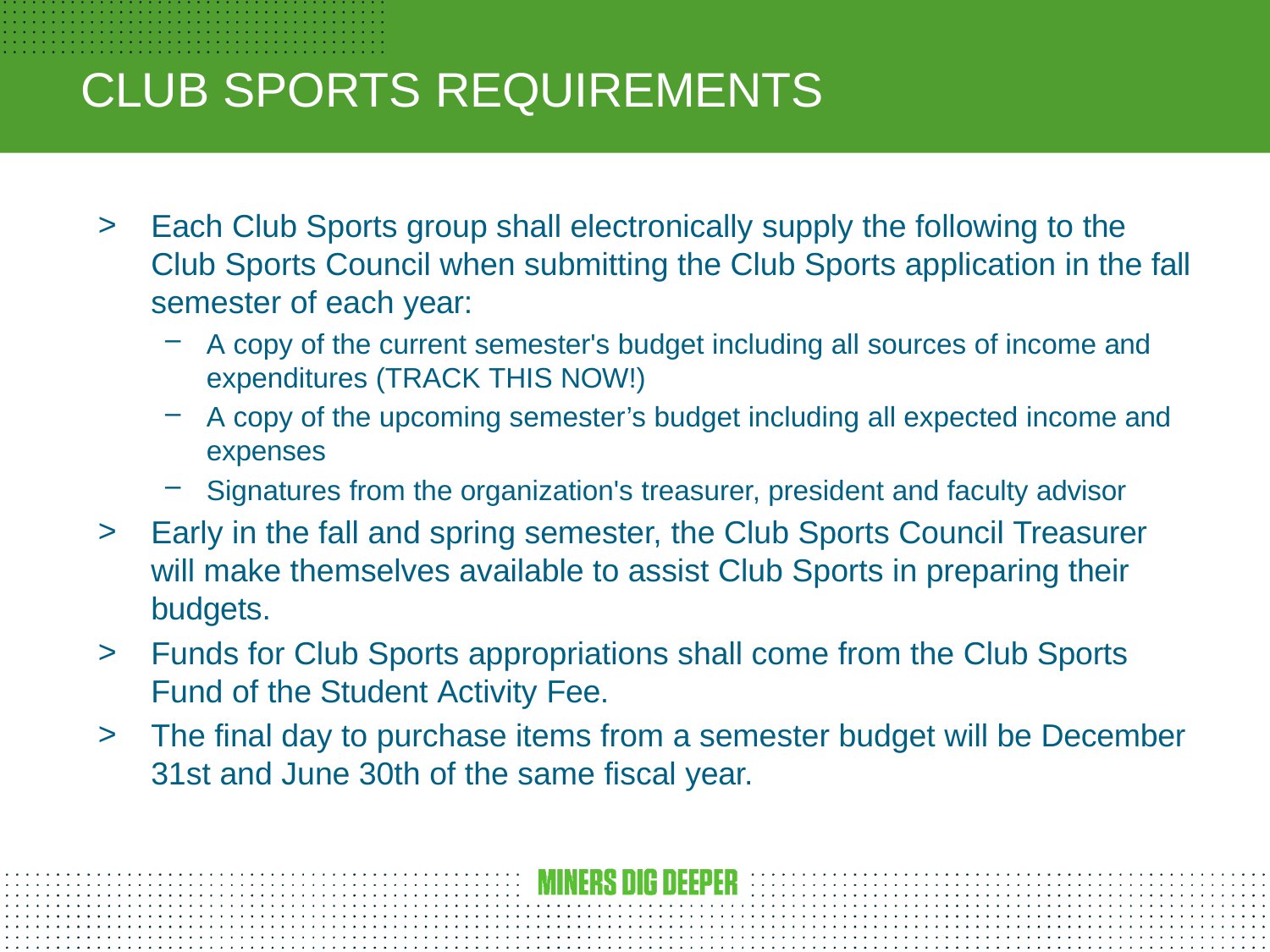

# CLUB SPORTS REQUIREMENTS
Each Club Sports group shall electronically supply the following to the Club Sports Council when submitting the Club Sports application in the fall semester of each year:
A copy of the current semester's budget including all sources of income and expenditures (TRACK THIS NOW!)
A copy of the upcoming semester’s budget including all expected income and expenses
Signatures from the organization's treasurer, president and faculty advisor
Early in the fall and spring semester, the Club Sports Council Treasurer will make themselves available to assist Club Sports in preparing their budgets.
Funds for Club Sports appropriations shall come from the Club Sports Fund of the Student Activity Fee.
The final day to purchase items from a semester budget will be December 31st and June 30th of the same fiscal year.